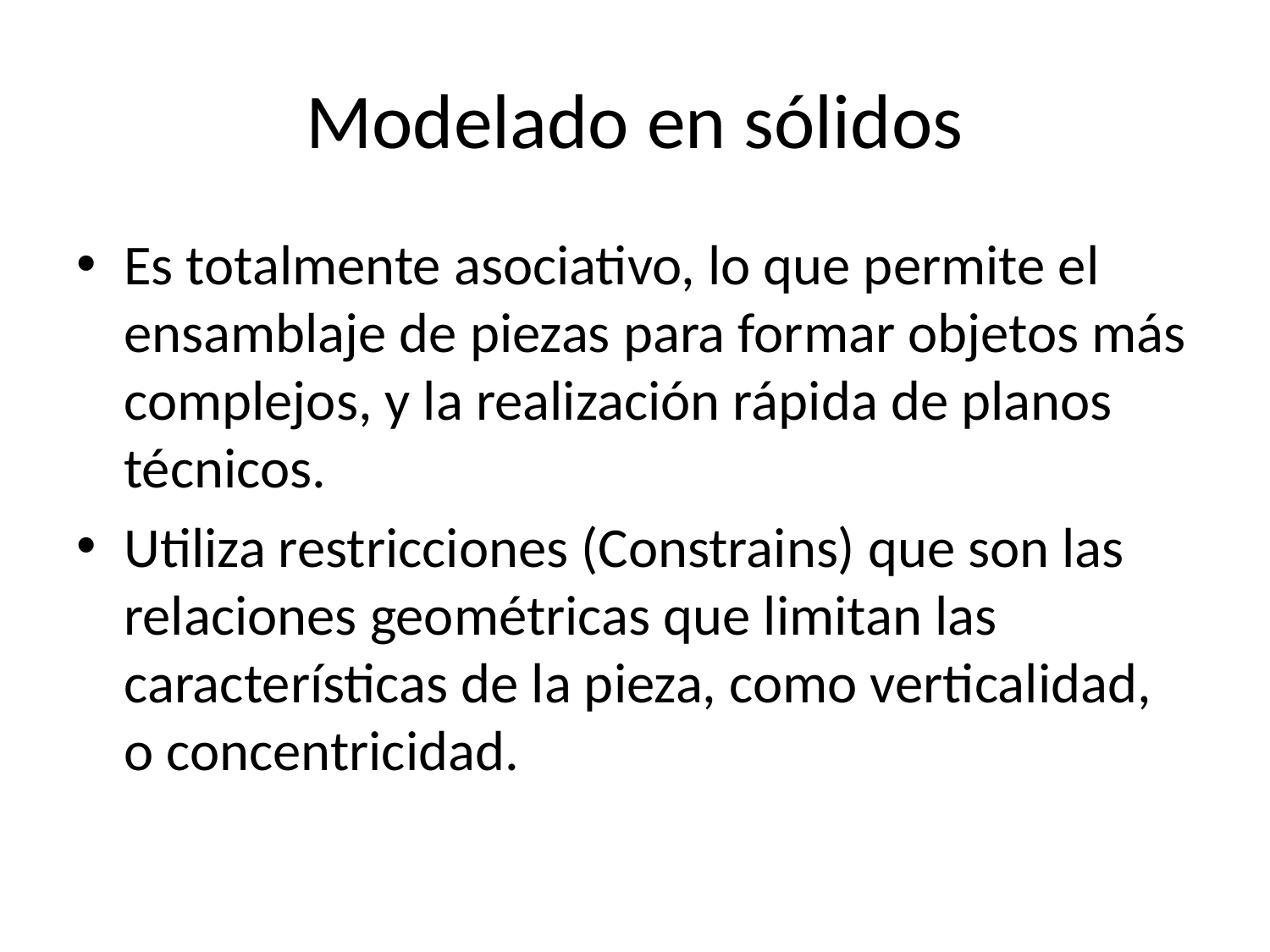

# Modelado en sólidos
Es totalmente asociativo, lo que permite el ensamblaje de piezas para formar objetos más complejos, y la realización rápida de planos técnicos.
Utiliza restricciones (Constrains) que son las relaciones geométricas que limitan las características de la pieza, como verticalidad, o concentricidad.